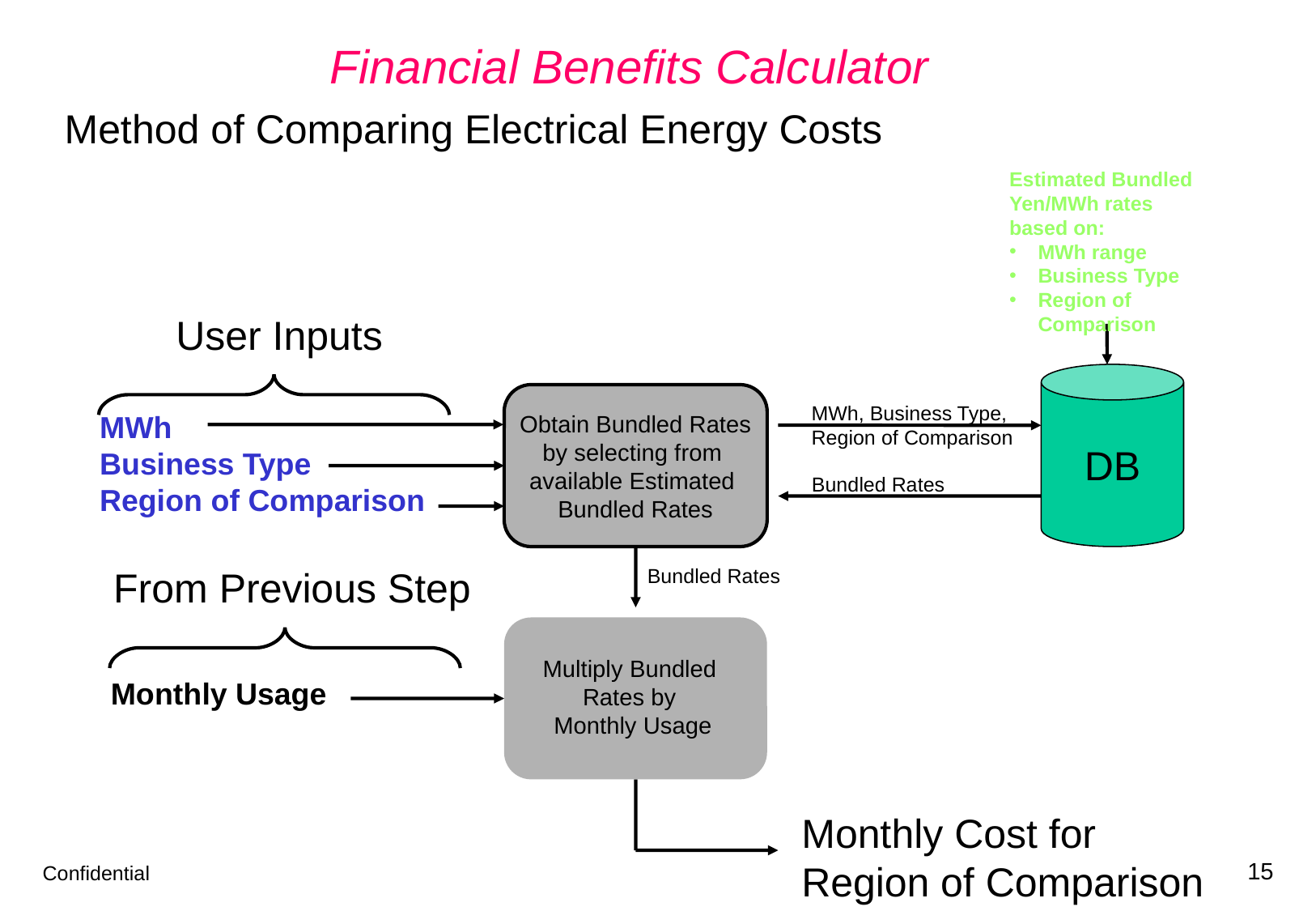

Financial Benefits Calculator
Method of Comparing Electrical Energy Costs
Lookup Estimated Bundled Rates and Calculate Monthly Cost
Estimated Bundled Yen/MWh rates
based on:
MWh range
Business Type
Region of Comparison

User Inputs

DB
Obtain Bundled Rates
by selecting from
available Estimated
Bundled Rates
MWh, Business Type,
Region of Comparison
MWh
Business Type
Region of Comparison

Bundled Rates

From Previous Step
Bundled Rates

Multiply Bundled
Rates by
Monthly Usage
Monthly Usage

Monthly Cost for
Region of Comparison

15